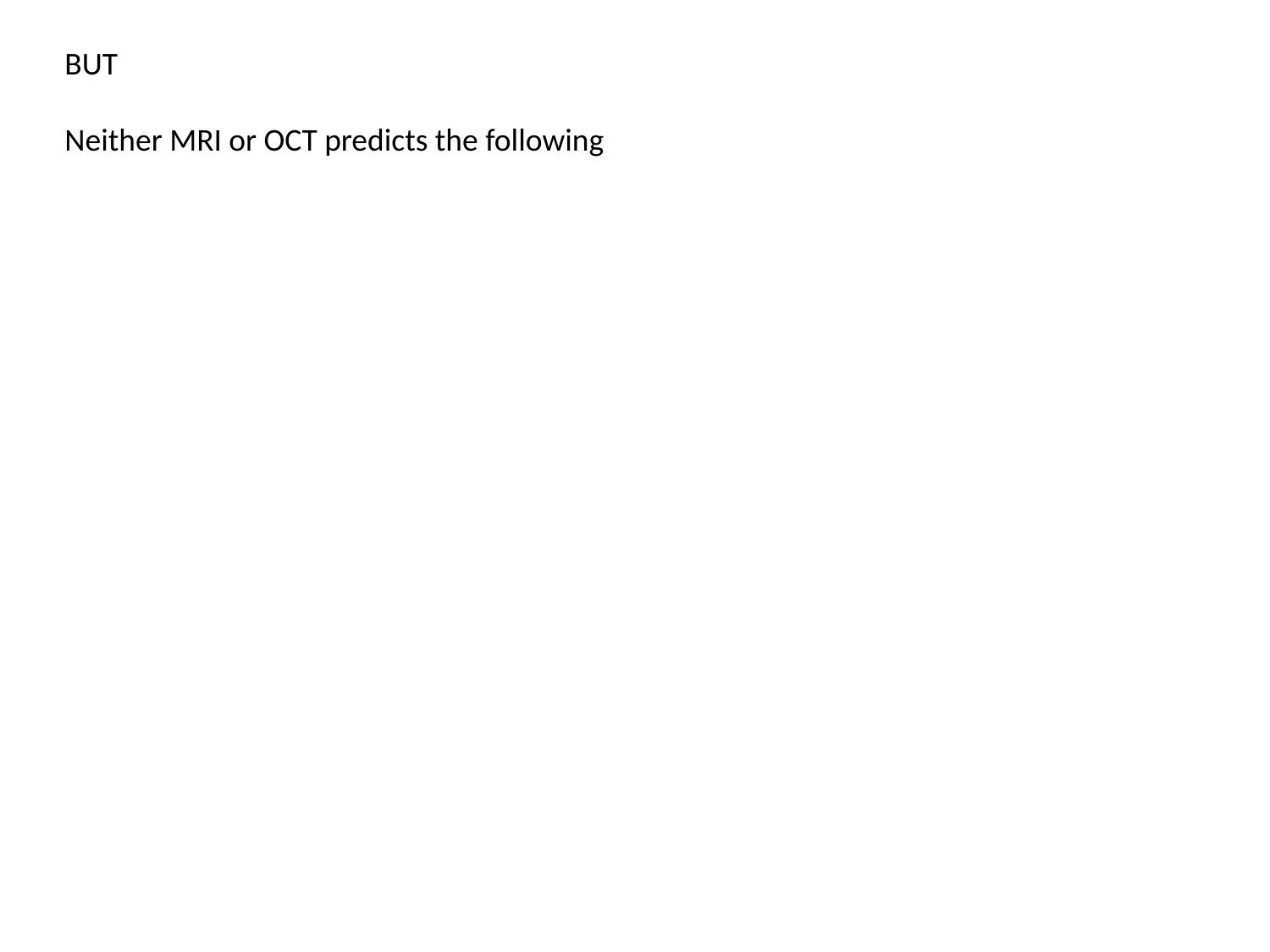

BUT

Neither MRI or OCT predicts the following
49